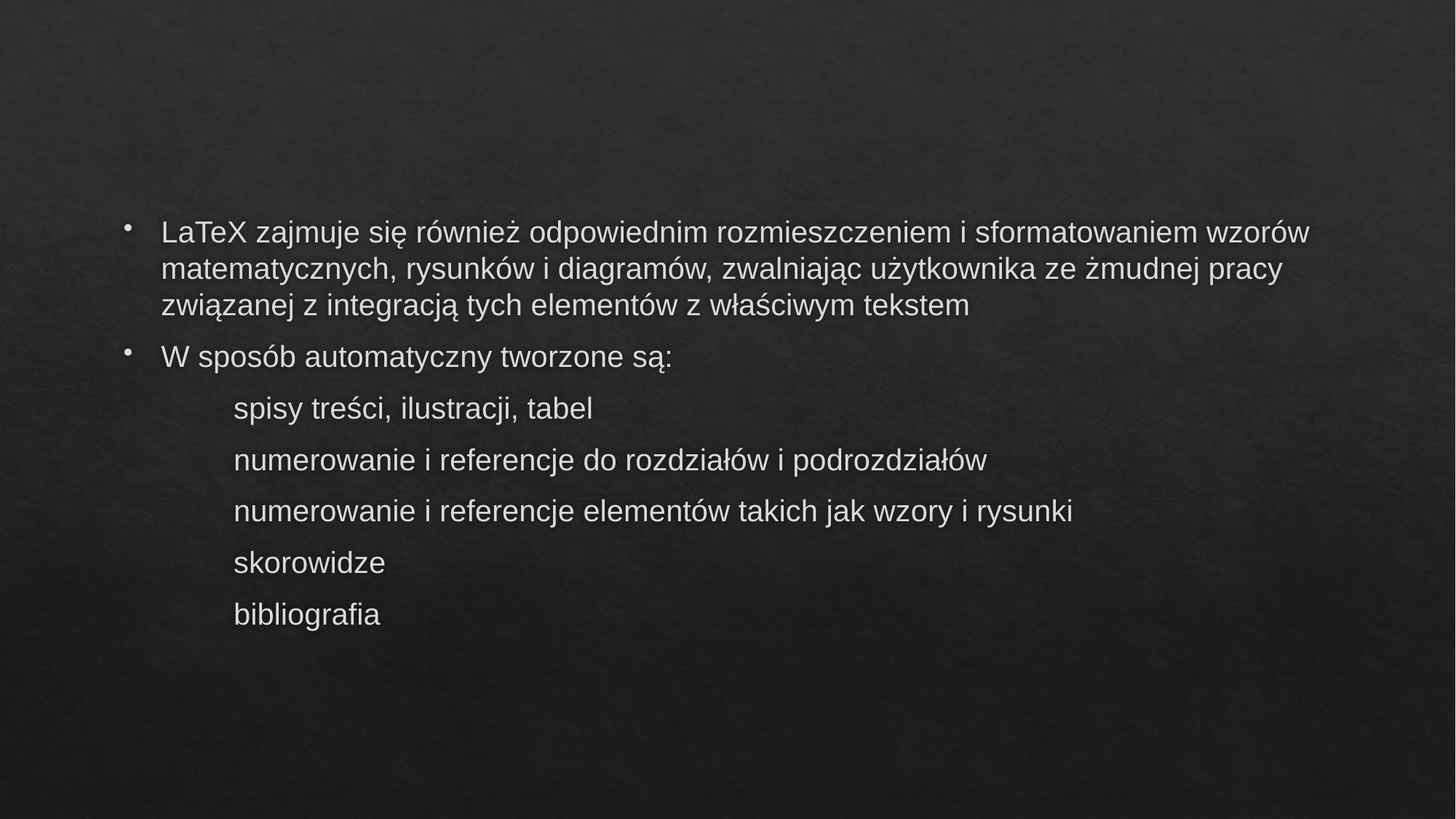

#
LaTeX zajmuje się również odpowiednim rozmieszczeniem i sformatowaniem wzorów matematycznych, rysunków i diagramów, zwalniając użytkownika ze żmudnej pracy związanej z integracją tych elementów z właściwym tekstem
W sposób automatyczny tworzone są:
	spisy treści, ilustracji, tabel
	numerowanie i referencje do rozdziałów i podrozdziałów
	numerowanie i referencje elementów takich jak wzory i rysunki
	skorowidze
	bibliografia